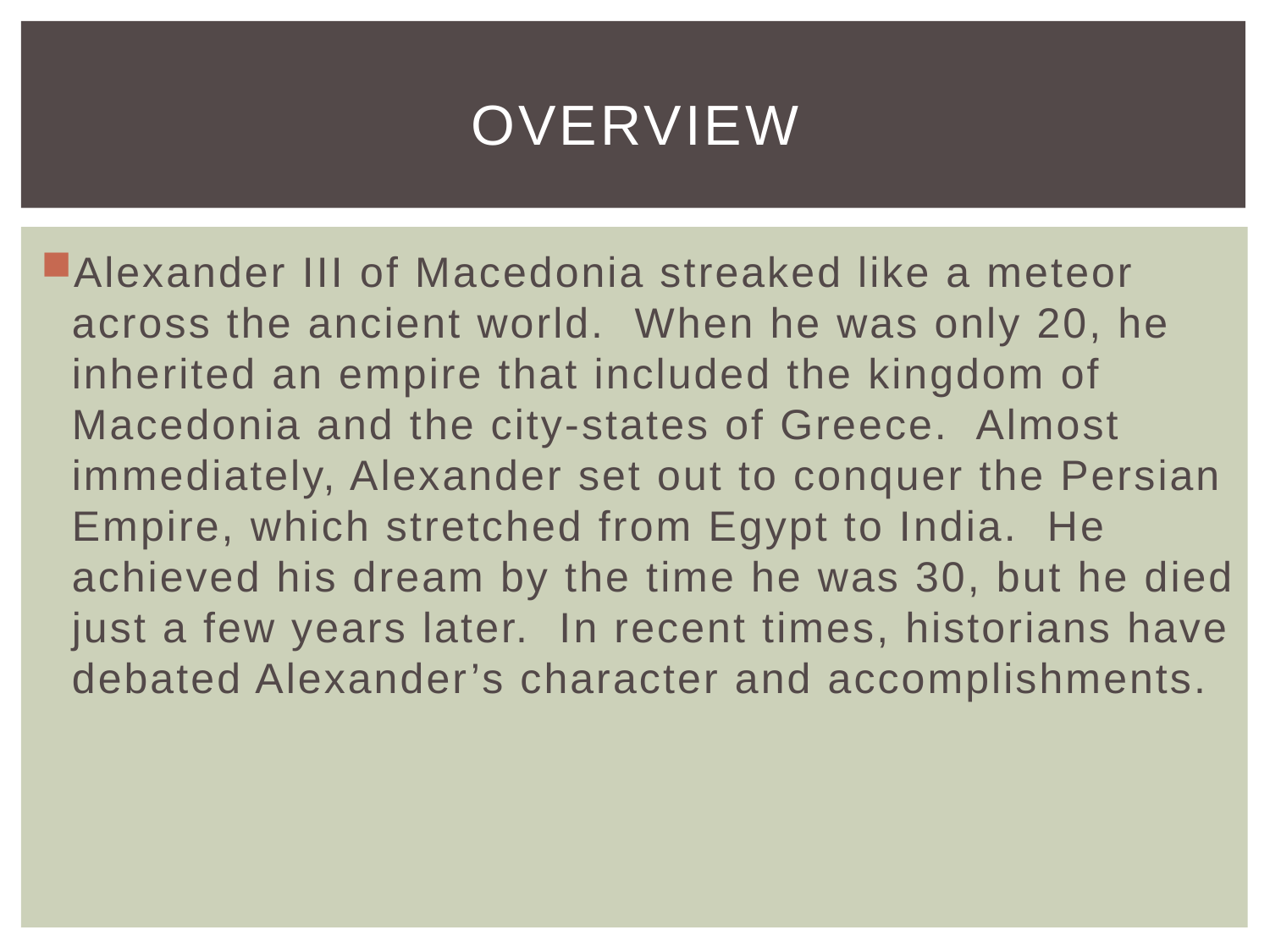

# Overview
Alexander III of Macedonia streaked like a meteor across the ancient world.  When he was only 20, he inherited an empire that included the kingdom of Macedonia and the city-states of Greece.  Almost immediately, Alexander set out to conquer the Persian Empire, which stretched from Egypt to India.  He achieved his dream by the time he was 30, but he died just a few years later.  In recent times, historians have debated Alexander’s character and accomplishments.